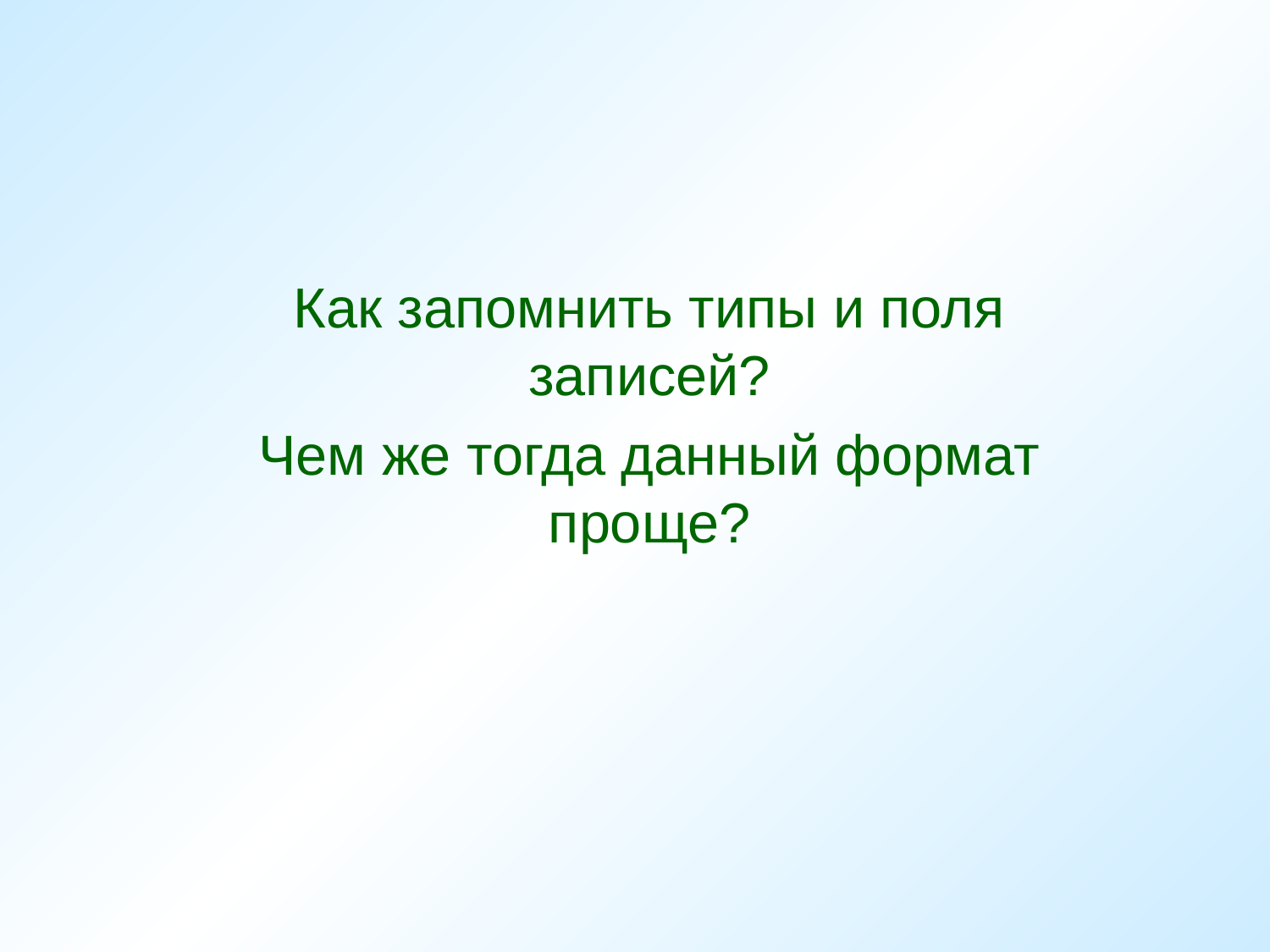

Как запомнить типы и поля записей?
Чем же тогда данный формат проще?